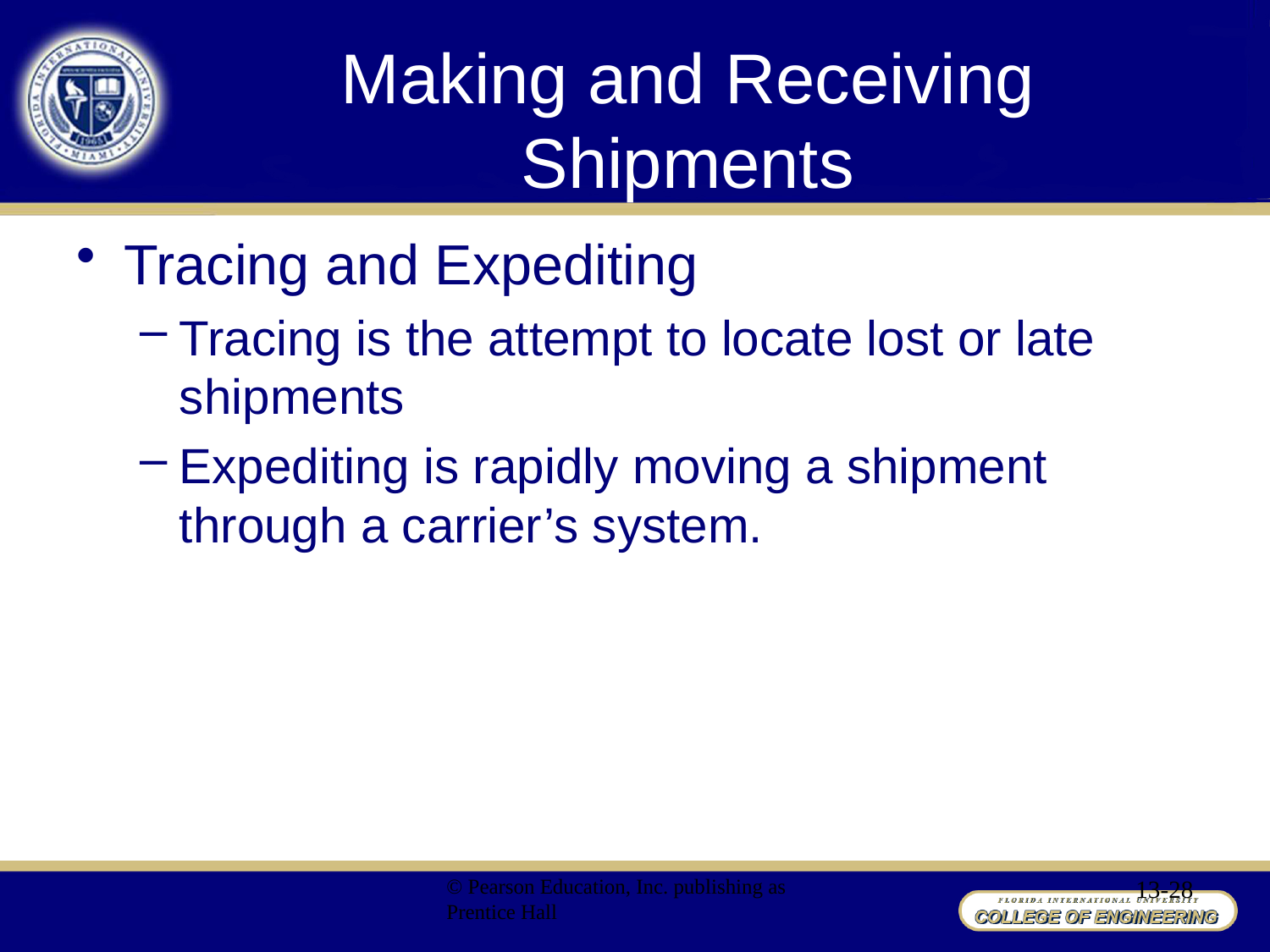

# Making and Receiving Shipments
Tracing and Expediting
Tracing is the attempt to locate lost or late shipments
Expediting is rapidly moving a shipment through a carrier’s system.

© Pearson Education, Inc. publishing as Prentice Hall
13-28